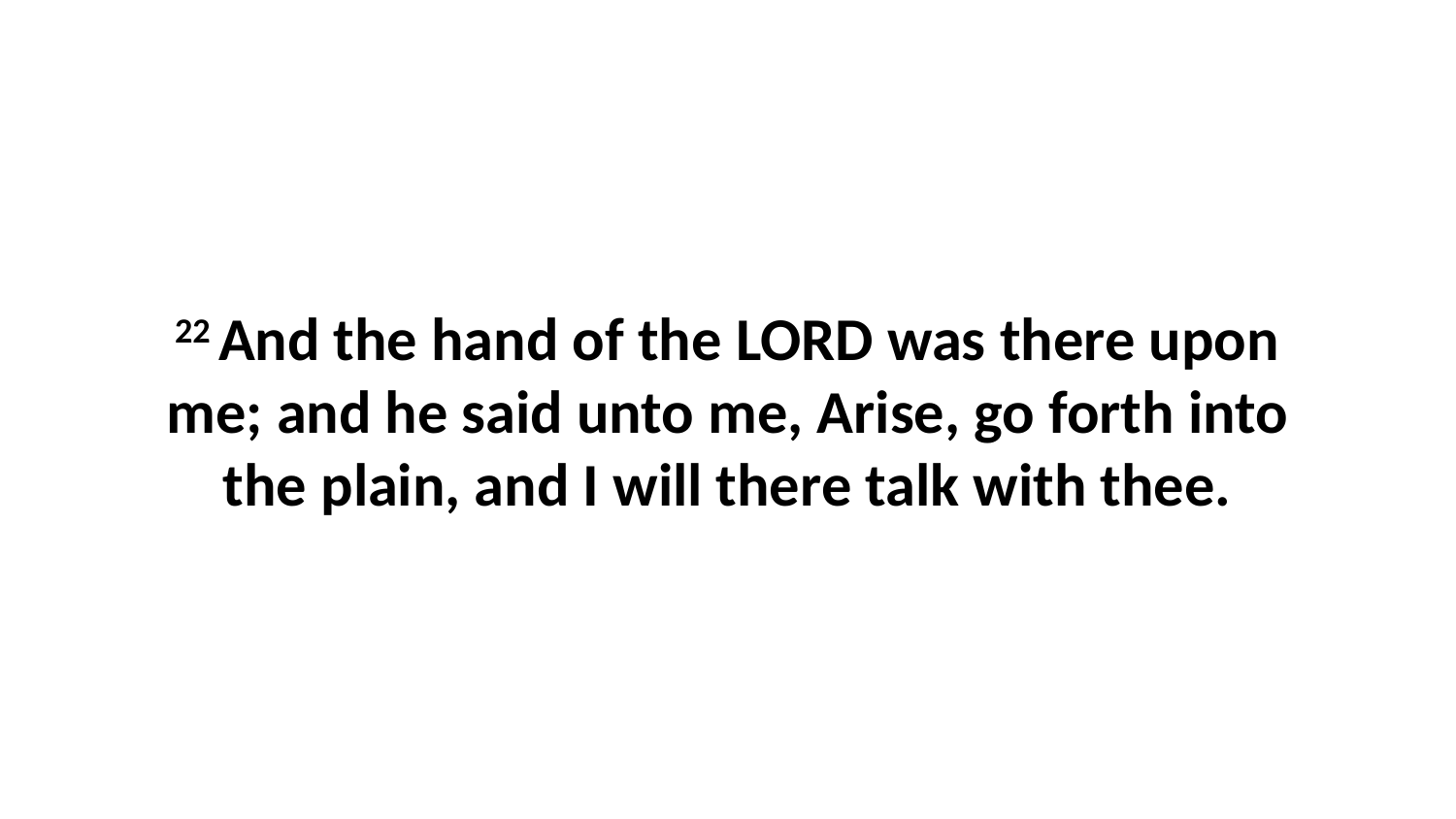

22 And the hand of the LORD was there upon me; and he said unto me, Arise, go forth into the plain, and I will there talk with thee.